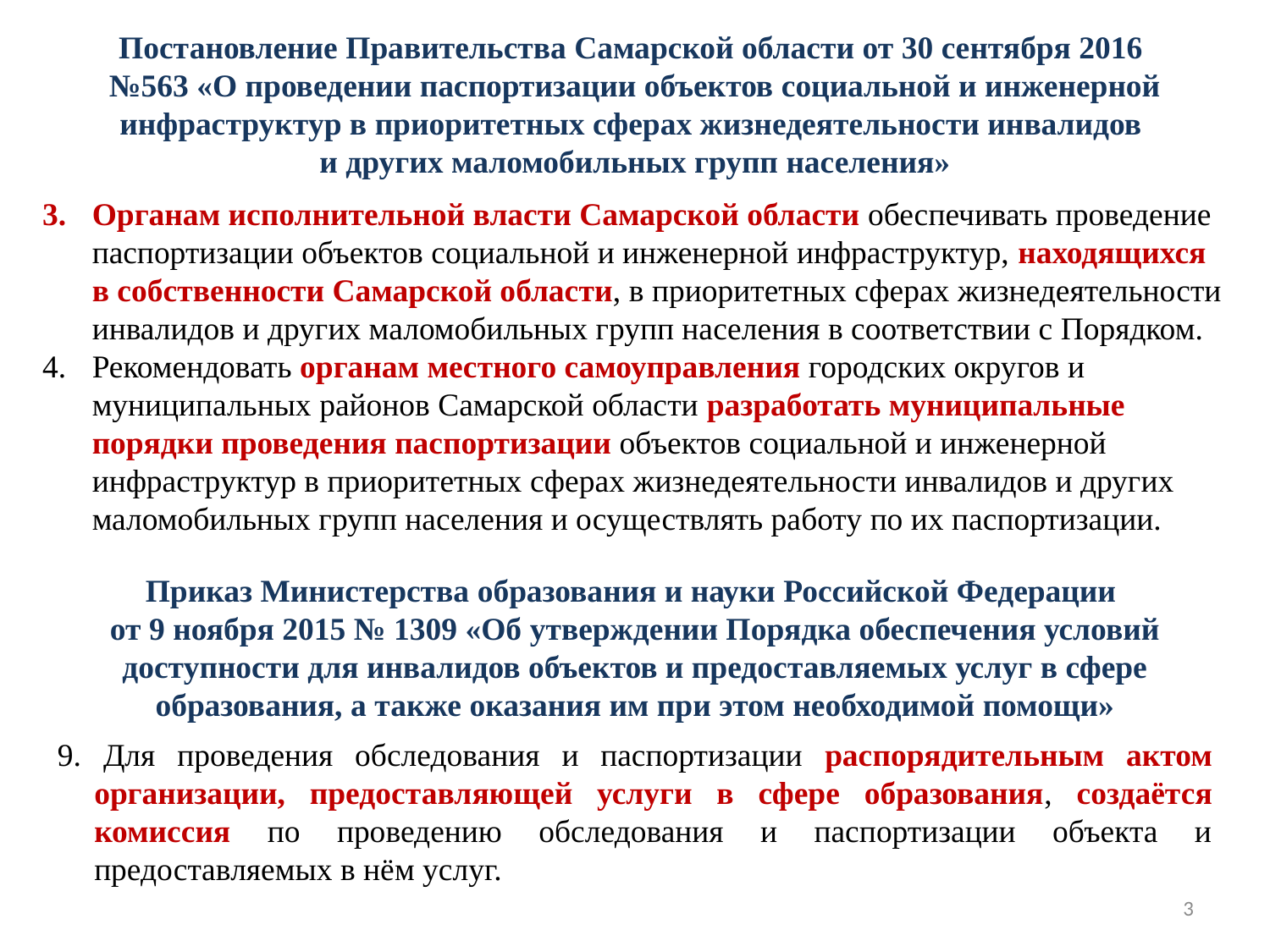

Постановление Правительства Самарской области от 30 сентября 2016
№563 «О проведении паспортизации объектов социальной и инженерной инфраструктур в приоритетных сферах жизнедеятельности инвалидов
и других маломобильных групп населения»
Органам исполнительной власти Самарской области обеспечивать проведение паспортизации объектов социальной и инженерной инфраструктур, находящихся в собственности Самарской области, в приоритетных сферах жизнедеятельности инвалидов и других маломобильных групп населения в соответствии с Порядком.
Рекомендовать органам местного самоуправления городских округов и муниципальных районов Самарской области разработать муниципальные порядки проведения паспортизации объектов социальной и инженерной инфраструктур в приоритетных сферах жизнедеятельности инвалидов и других маломобильных групп населения и осуществлять работу по их паспортизации.
Приказ Министерства образования и науки Российской Федерации
от 9 ноября 2015 № 1309 «Об утверждении Порядка обеспечения условий доступности для инвалидов объектов и предоставляемых услуг в сфере образования, а также оказания им при этом необходимой помощи»
9. Для проведения обследования и паспортизации распорядительным актом организации, предоставляющей услуги в сфере образования, создаётся комиссия по проведению обследования и паспортизации объекта и предоставляемых в нём услуг.
3